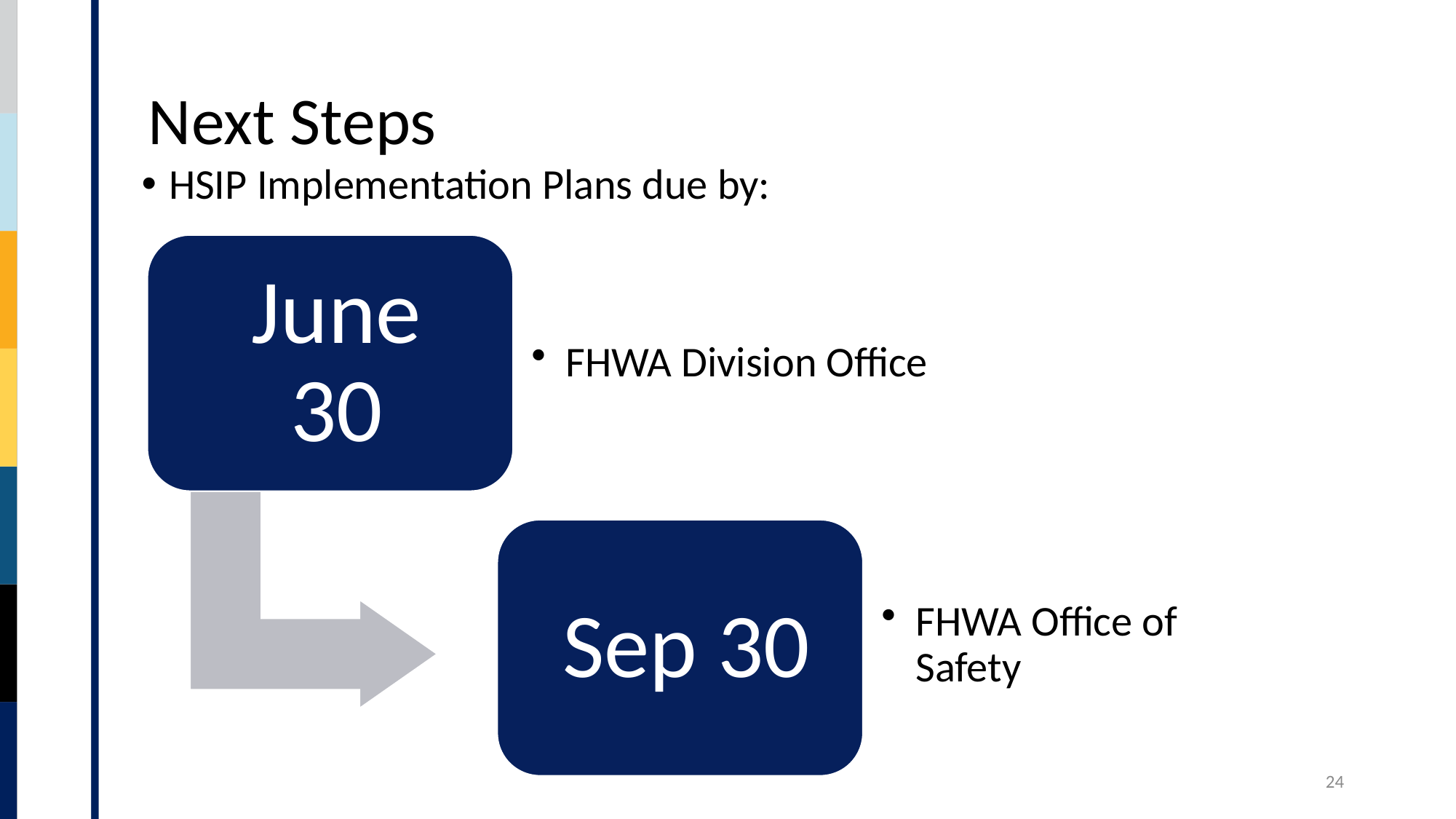

# Next Steps
HSIP Implementation Plans due by:
June 30
FHWA Division Office
Sep 30
FHWA Office of Safety
24